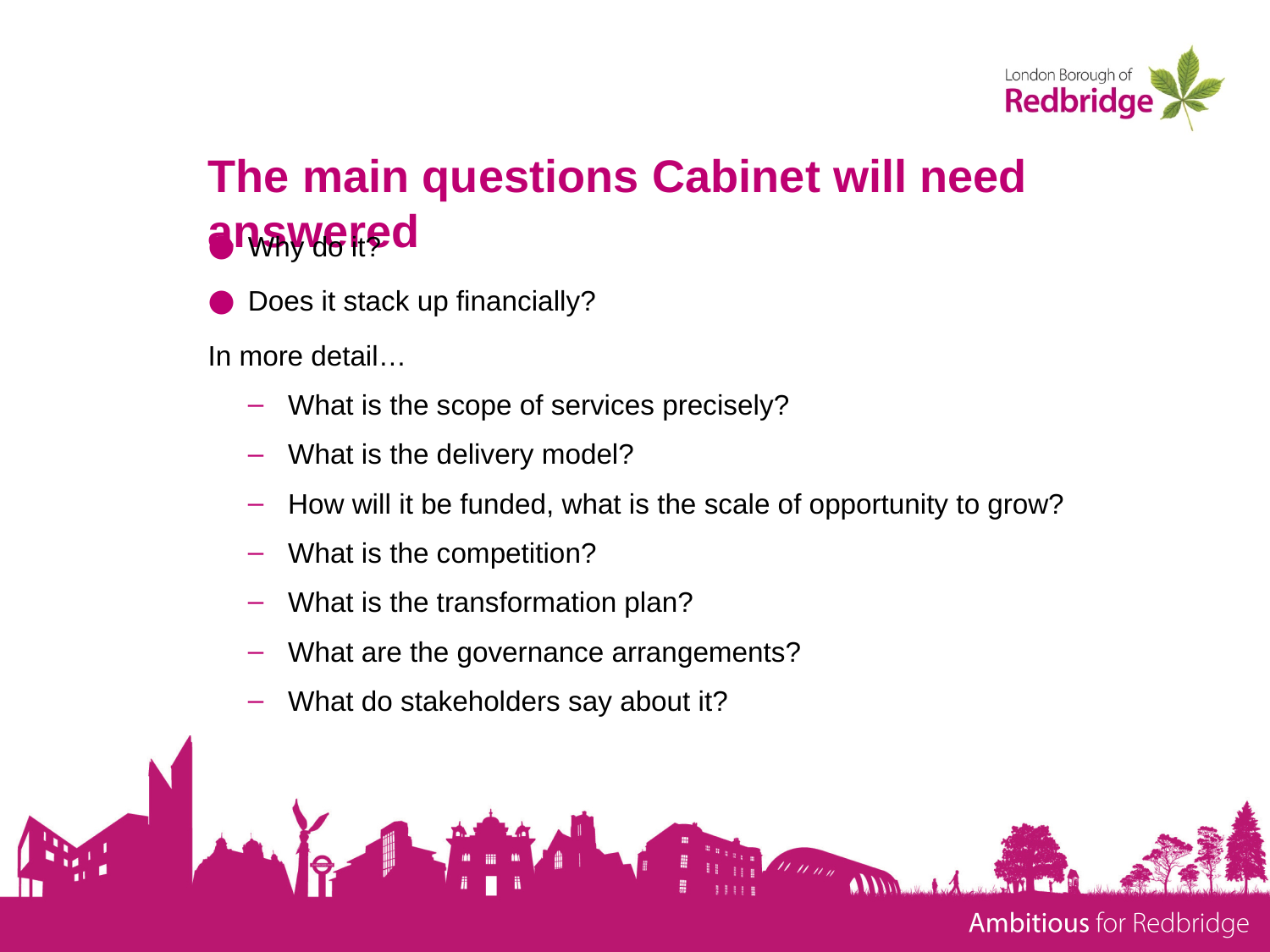

# The main questions Cabinet will need answered
Why do it?
Does it stack up financially?
In more detail…
What is the scope of services precisely?
What is the delivery model?
How will it be funded, what is the scale of opportunity to grow?
What is the competition?
What is the transformation plan?
What are the governance arrangements?
What do stakeholders say about it?